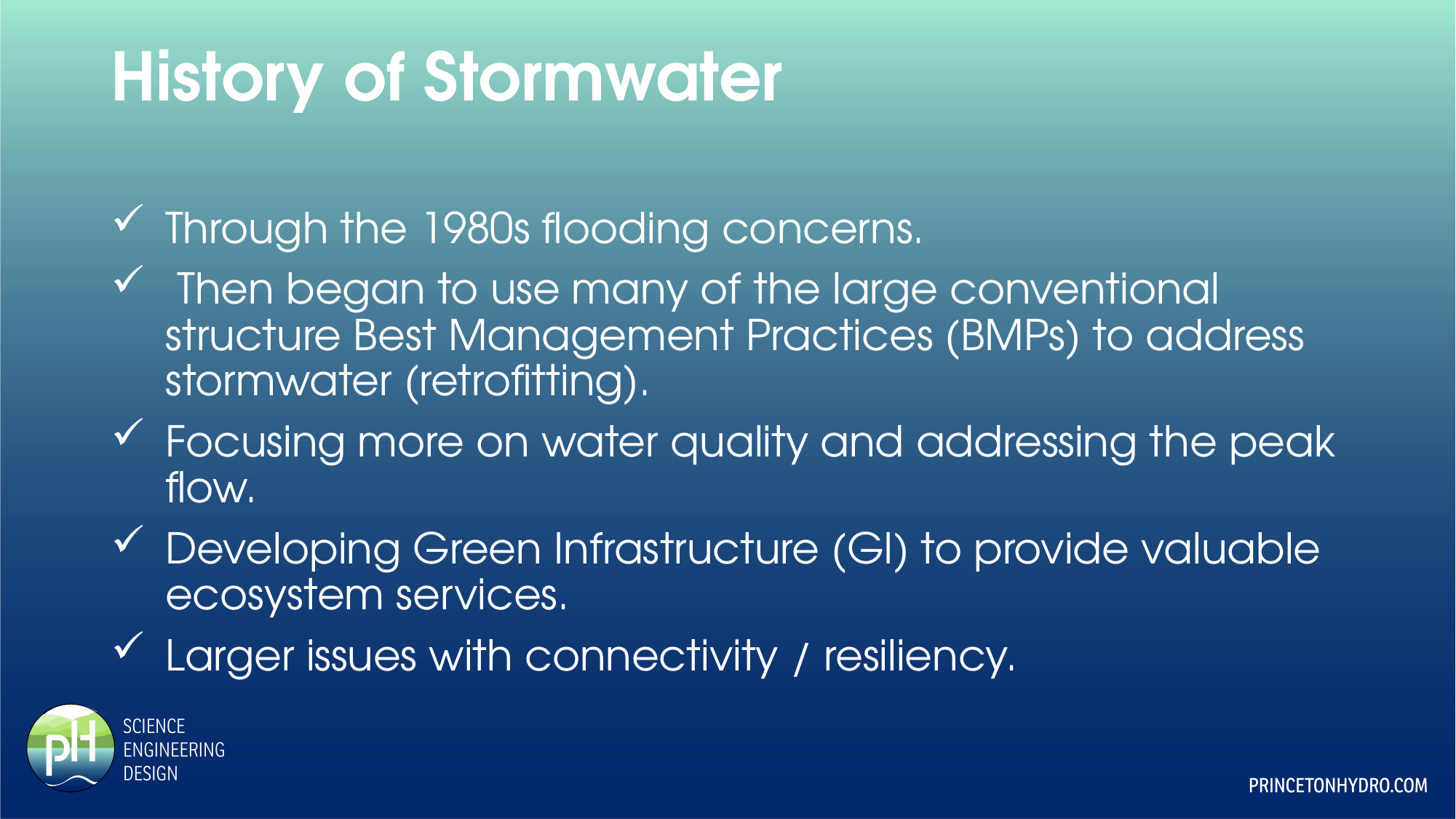

# History of Stormwater
Through the 1980s flooding concerns.
 Then began to use many of the large conventional structure Best Management Practices (BMPs) to address  stormwater (retrofitting).
Focusing more on water quality and addressing the peak flow.
Developing Green Infrastructure (GI) to provide valuable ecosystem services.
Larger issues with connectivity / resiliency.